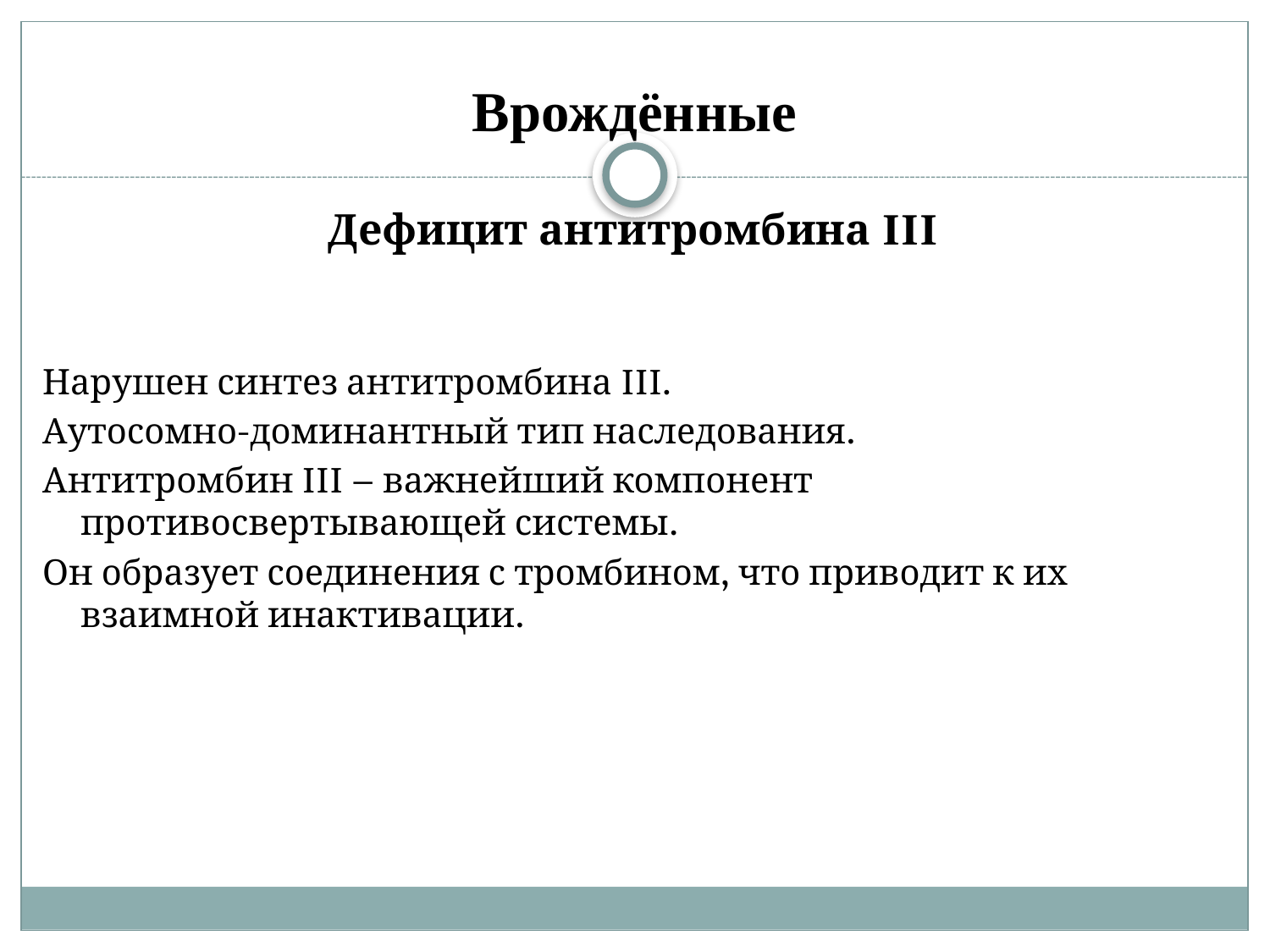

# Врождённые
Дефицит антитромбина III

Нарушен синтез антитромбина III.
Аутосомно-доминантный тип наследования.
Антитромбин III – важнейший компонент противосвертывающей системы.
Он образует соединения с тромбином, что приводит к их взаимной инактивации.